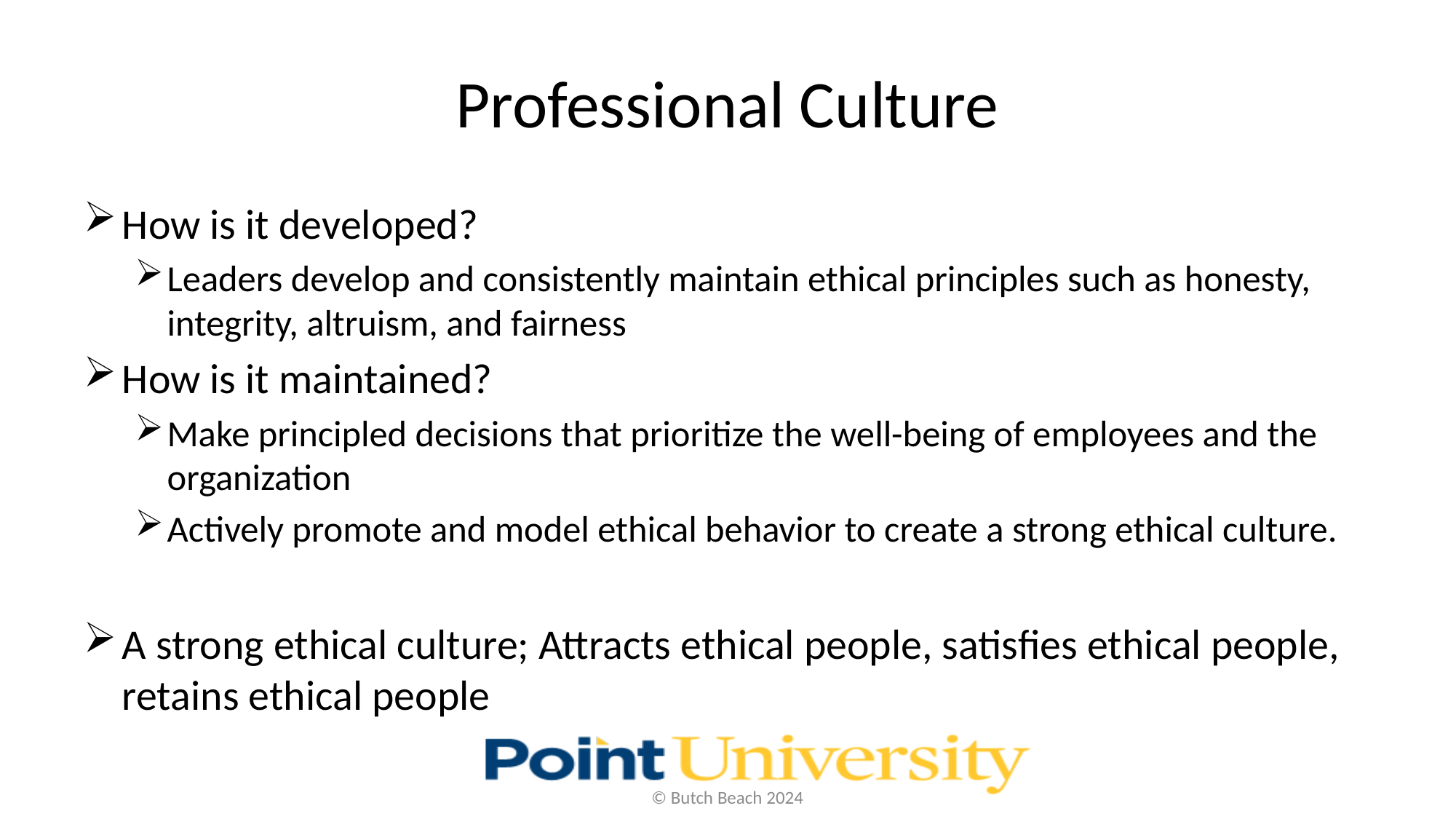

# Professional Culture
How is it developed?
Leaders develop and consistently maintain ethical principles such as honesty, integrity, altruism, and fairness
How is it maintained?
Make principled decisions that prioritize the well-being of employees and the organization
Actively promote and model ethical behavior to create a strong ethical culture.

A strong ethical culture; Attracts ethical people, satisfies ethical people, retains ethical people
© Butch Beach 2024